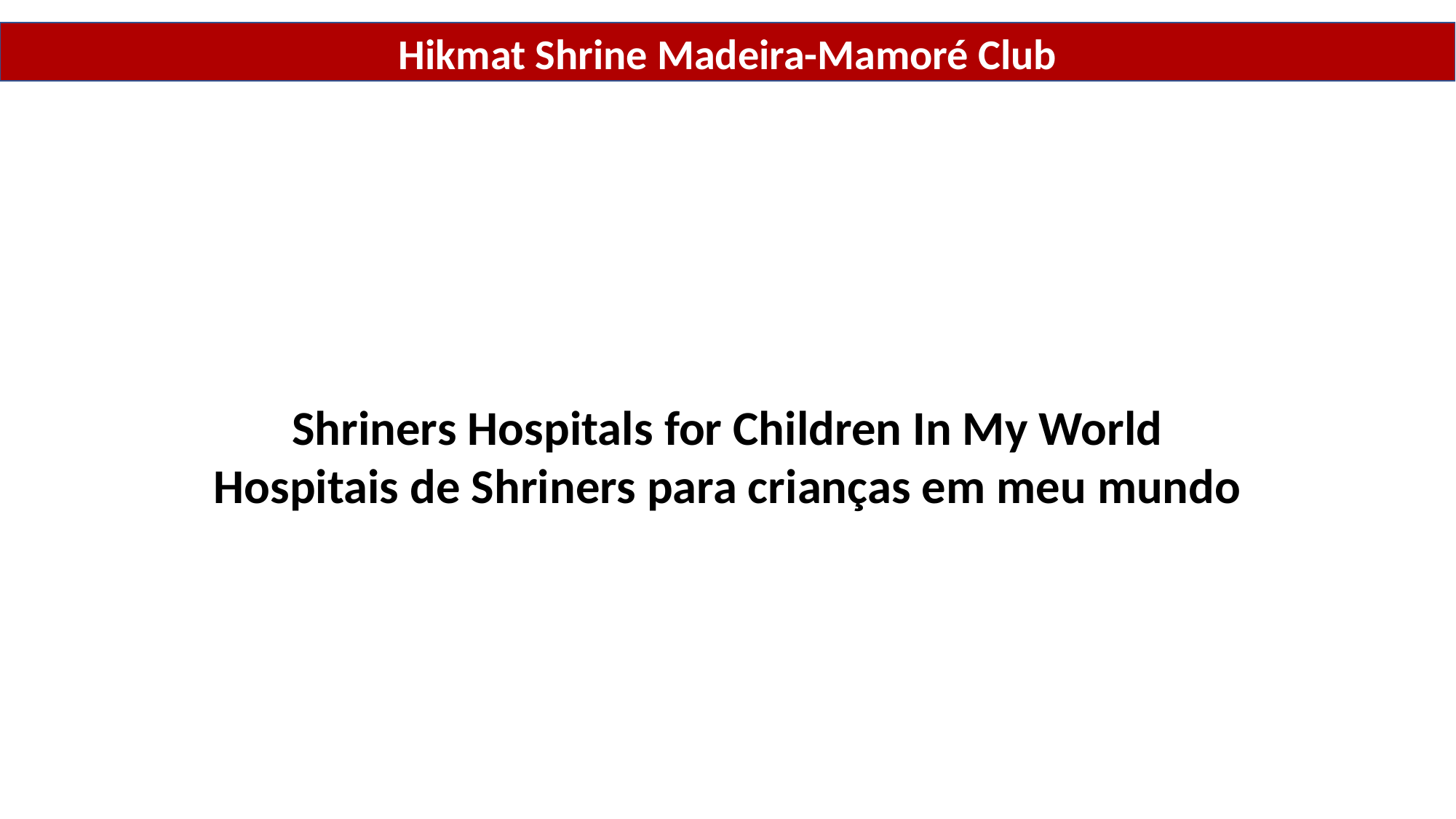

Shriners Hospitals for Children In My World
Hospitais de Shriners para crianças em meu mundo